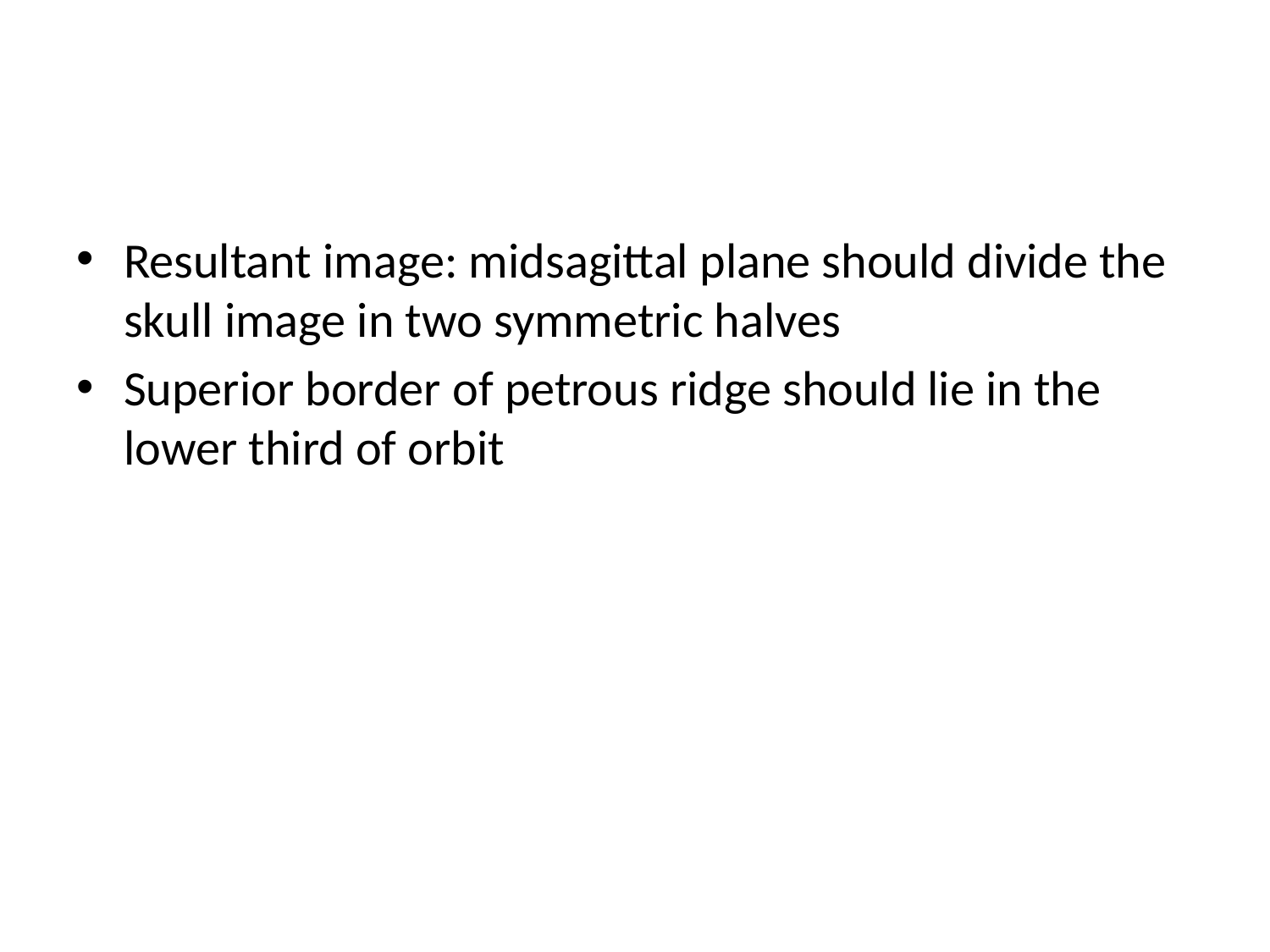

#
Resultant image: midsagittal plane should divide the skull image in two symmetric halves
Superior border of petrous ridge should lie in the lower third of orbit